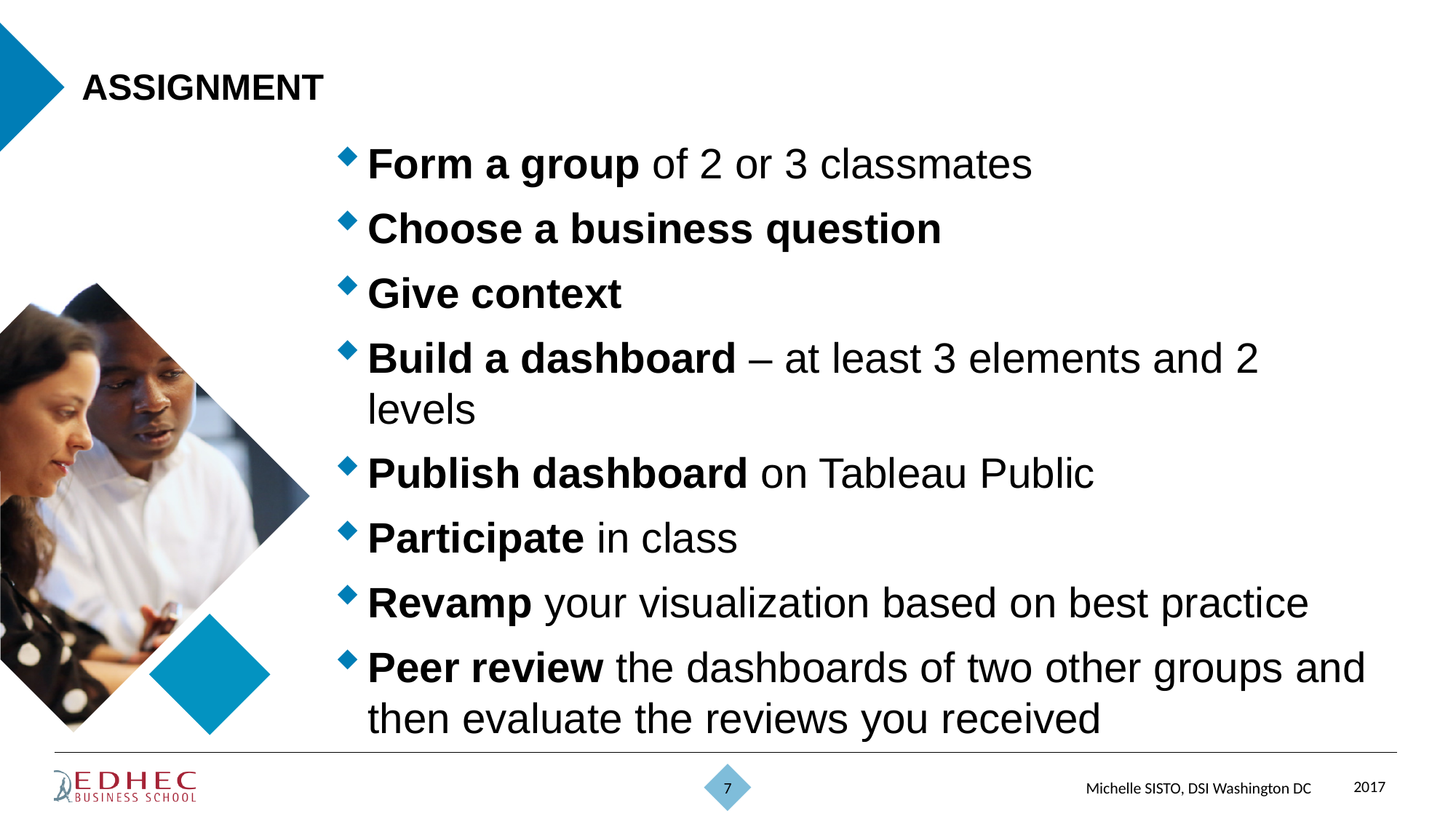

# assignment
Form a group of 2 or 3 classmates
Choose a business question
Give context
Build a dashboard – at least 3 elements and 2 levels
Publish dashboard on Tableau Public
Participate in class
Revamp your visualization based on best practice
Peer review the dashboards of two other groups and then evaluate the reviews you received
7
Michelle SISTO, DSI Washington DC